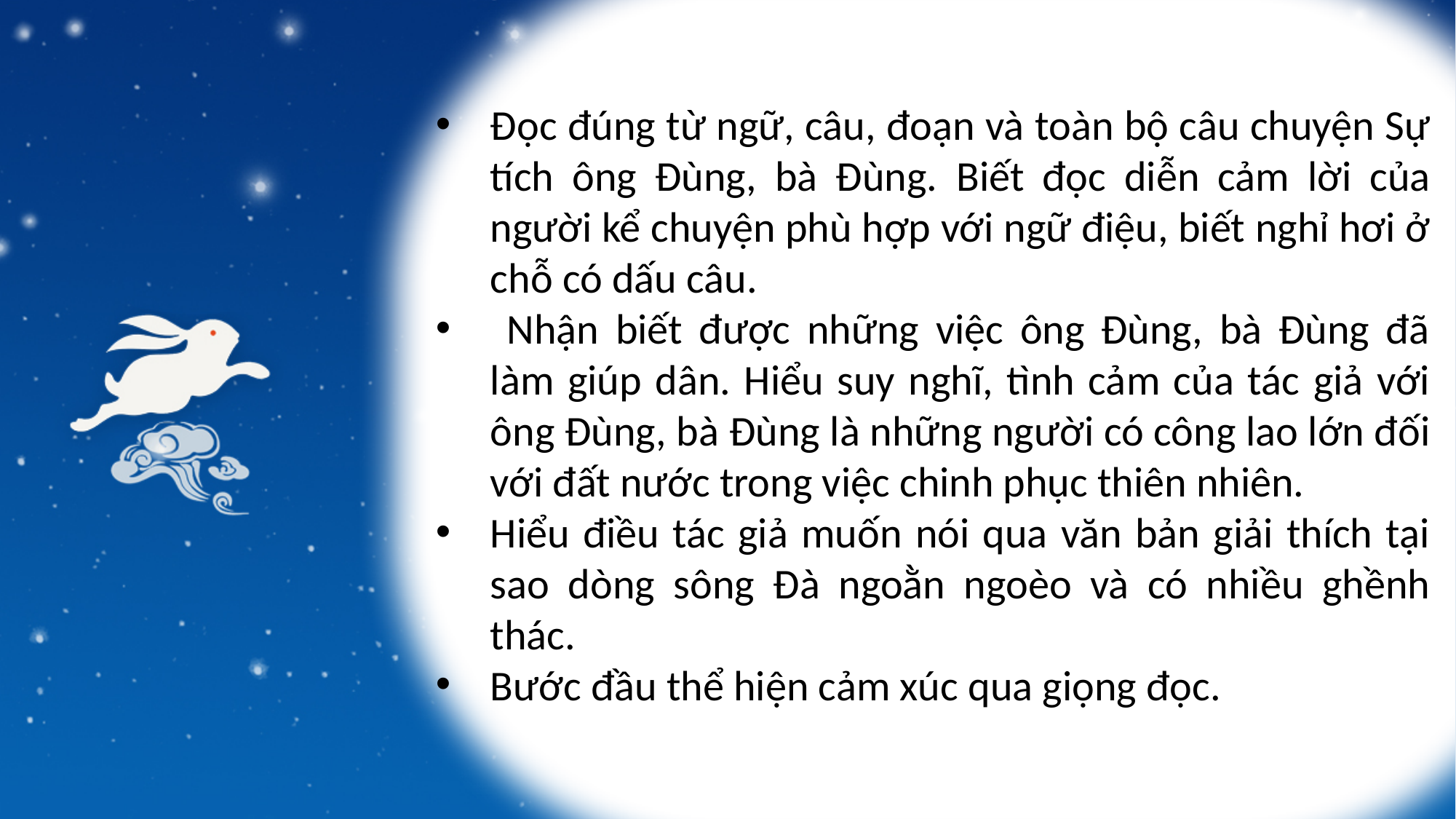

Đọc đúng từ ngữ, câu, đoạn và toàn bộ câu chuyện Sự tích ông Đùng, bà Đùng. Biết đọc diễn cảm lời của người kể chuyện phù hợp với ngữ điệu, biết nghỉ hơi ở chỗ có dấu câu.
 Nhận biết được những việc ông Đùng, bà Đùng đã làm giúp dân. Hiểu suy nghĩ, tình cảm của tác giả với ông Đùng, bà Đùng là những người có công lao lớn đối với đất nước trong việc chinh phục thiên nhiên.
Hiểu điều tác giả muốn nói qua văn bản giải thích tại sao dòng sông Đà ngoằn ngoèo và có nhiều ghềnh thác.
Bước đầu thể hiện cảm xúc qua giọng đọc.